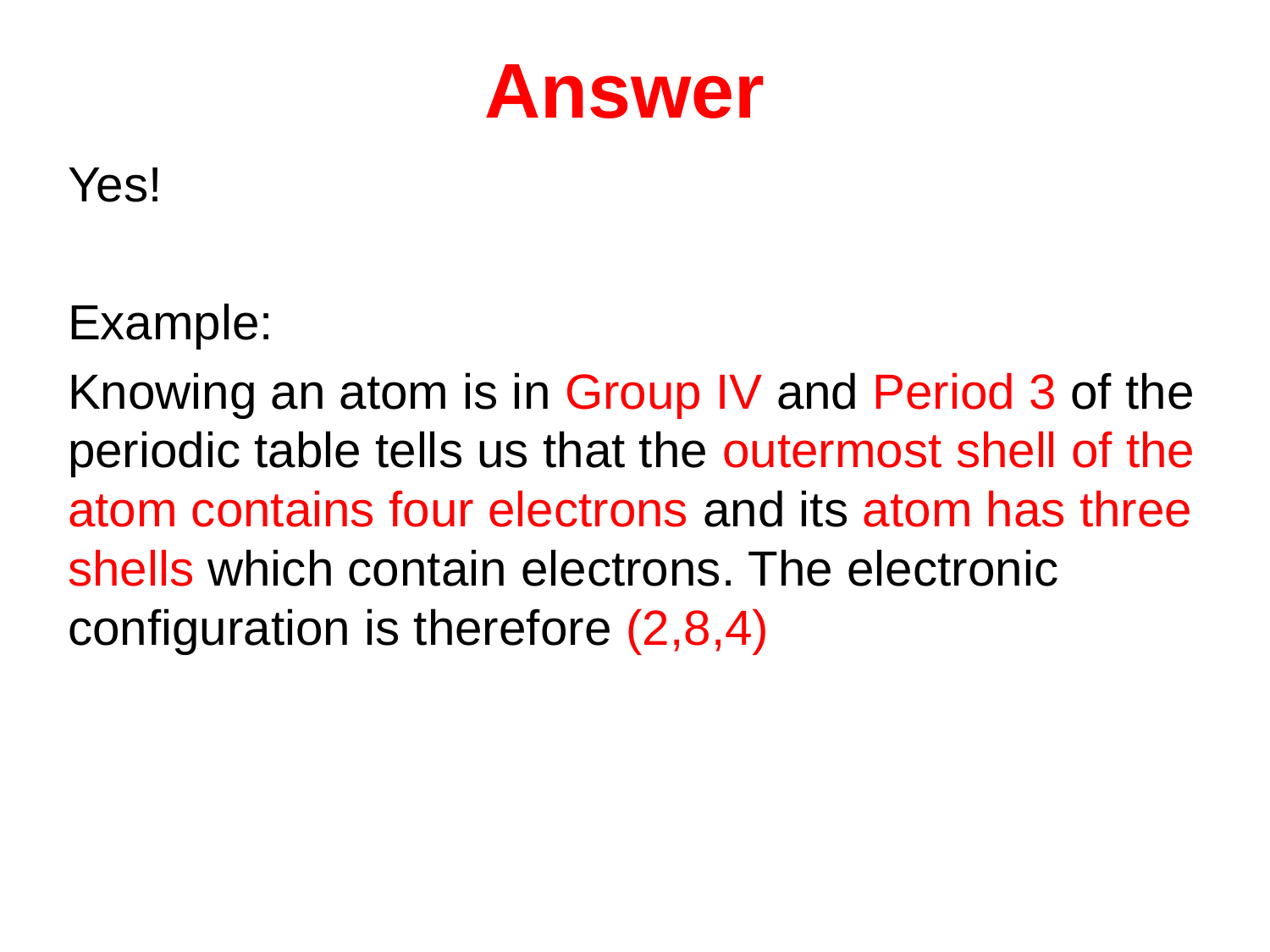

# Answer
Yes!

Example:
Knowing an atom is in Group IV and Period 3 of the periodic table tells us that the outermost shell of the atom contains four electrons and its atom has three shells which contain electrons. The electronic configuration is therefore (2,8,4)